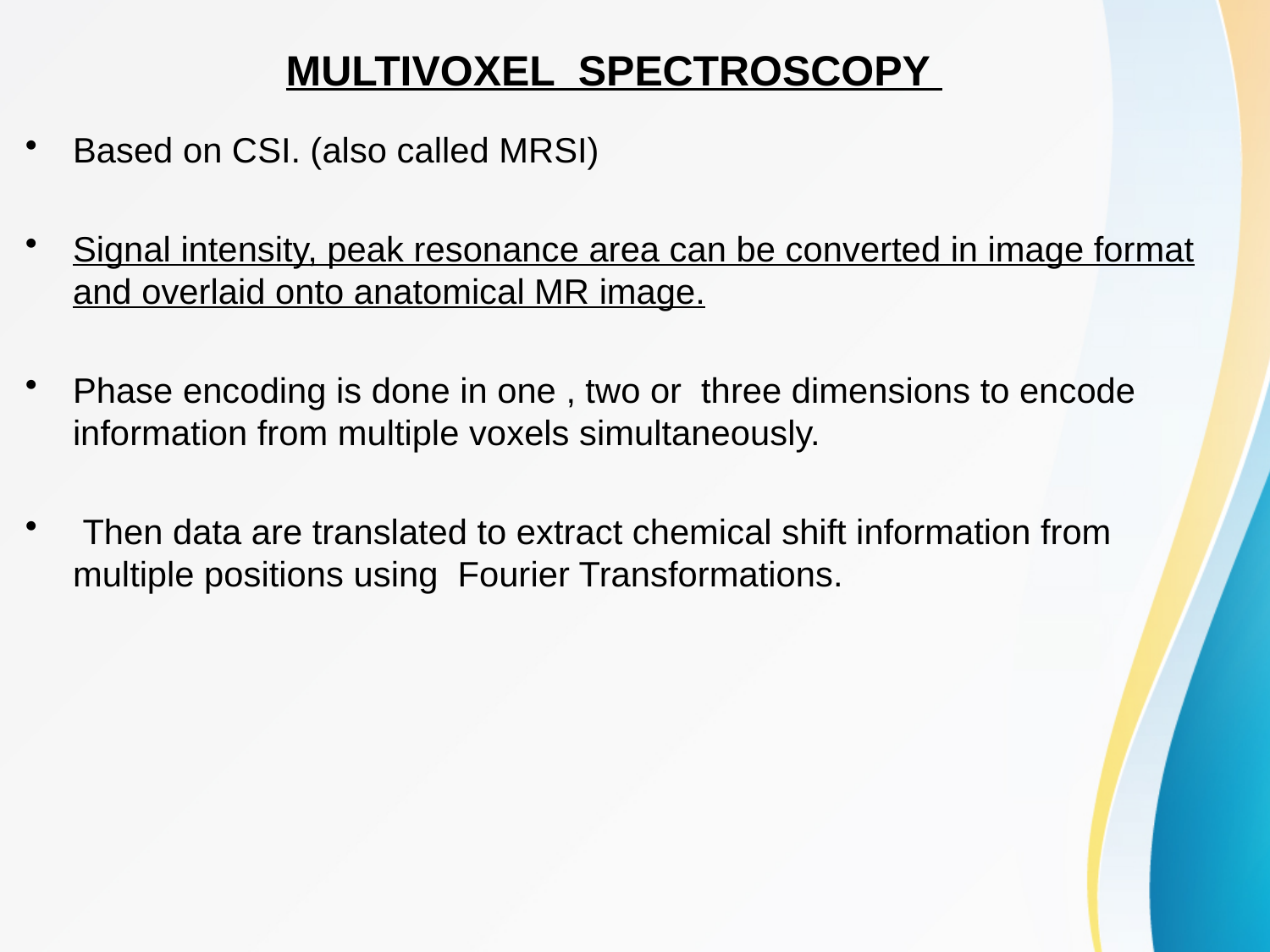

# MULTIVOXEL  SPECTROSCOPY
Based on CSI. (also called MRSI)

Signal intensity, peak resonance area can be converted in image format and overlaid onto anatomical MR image.

Phase encoding is done in one , two or  three dimensions to encode information from multiple voxels simultaneously.

 Then data are translated to extract chemical shift information from multiple positions using  Fourier Transformations.